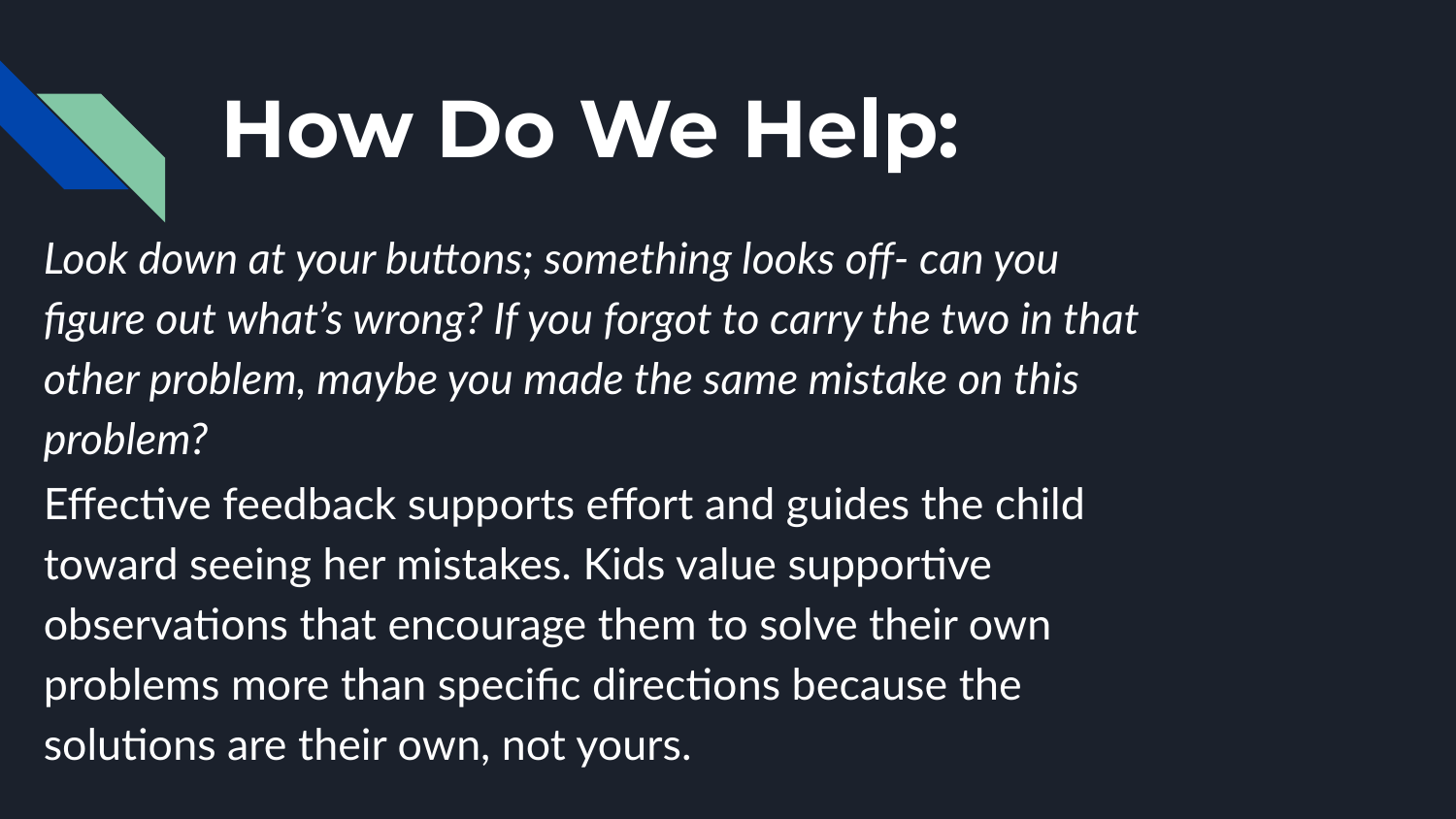

# How Do We Help:
Look down at your buttons; something looks off- can you figure out what’s wrong? If you forgot to carry the two in that other problem, maybe you made the same mistake on this problem?
Effective feedback supports effort and guides the child toward seeing her mistakes. Kids value supportive observations that encourage them to solve their own problems more than specific directions because the solutions are their own, not yours.